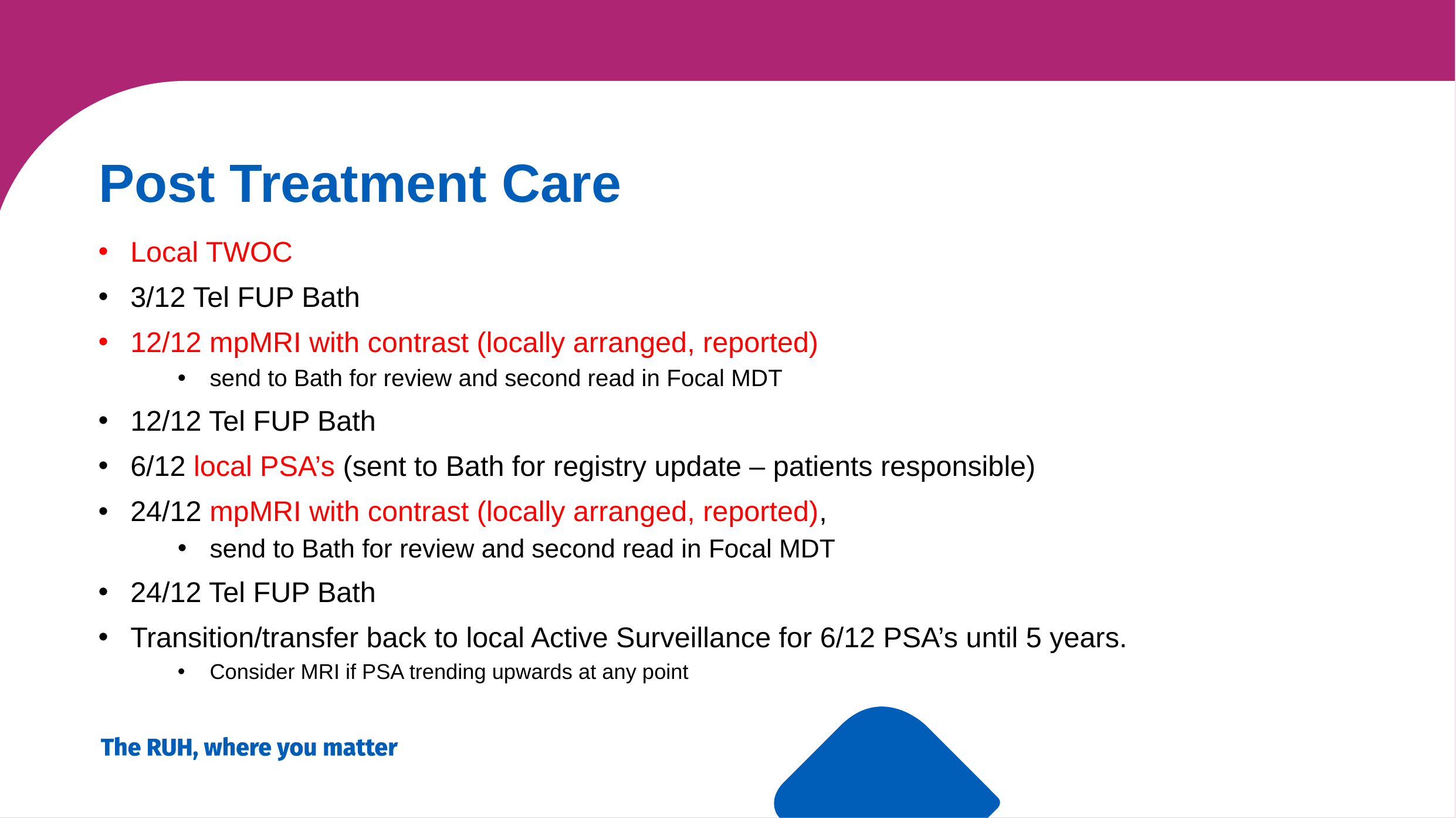

Post Treatment Care
Local TWOC
3/12 Tel FUP Bath
12/12 mpMRI with contrast (locally arranged, reported)
send to Bath for review and second read in Focal MDT
12/12 Tel FUP Bath
6/12 local PSA’s (sent to Bath for registry update – patients responsible)
24/12 mpMRI with contrast (locally arranged, reported),
send to Bath for review and second read in Focal MDT
24/12 Tel FUP Bath
Transition/transfer back to local Active Surveillance for 6/12 PSA’s until 5 years.
Consider MRI if PSA trending upwards at any point